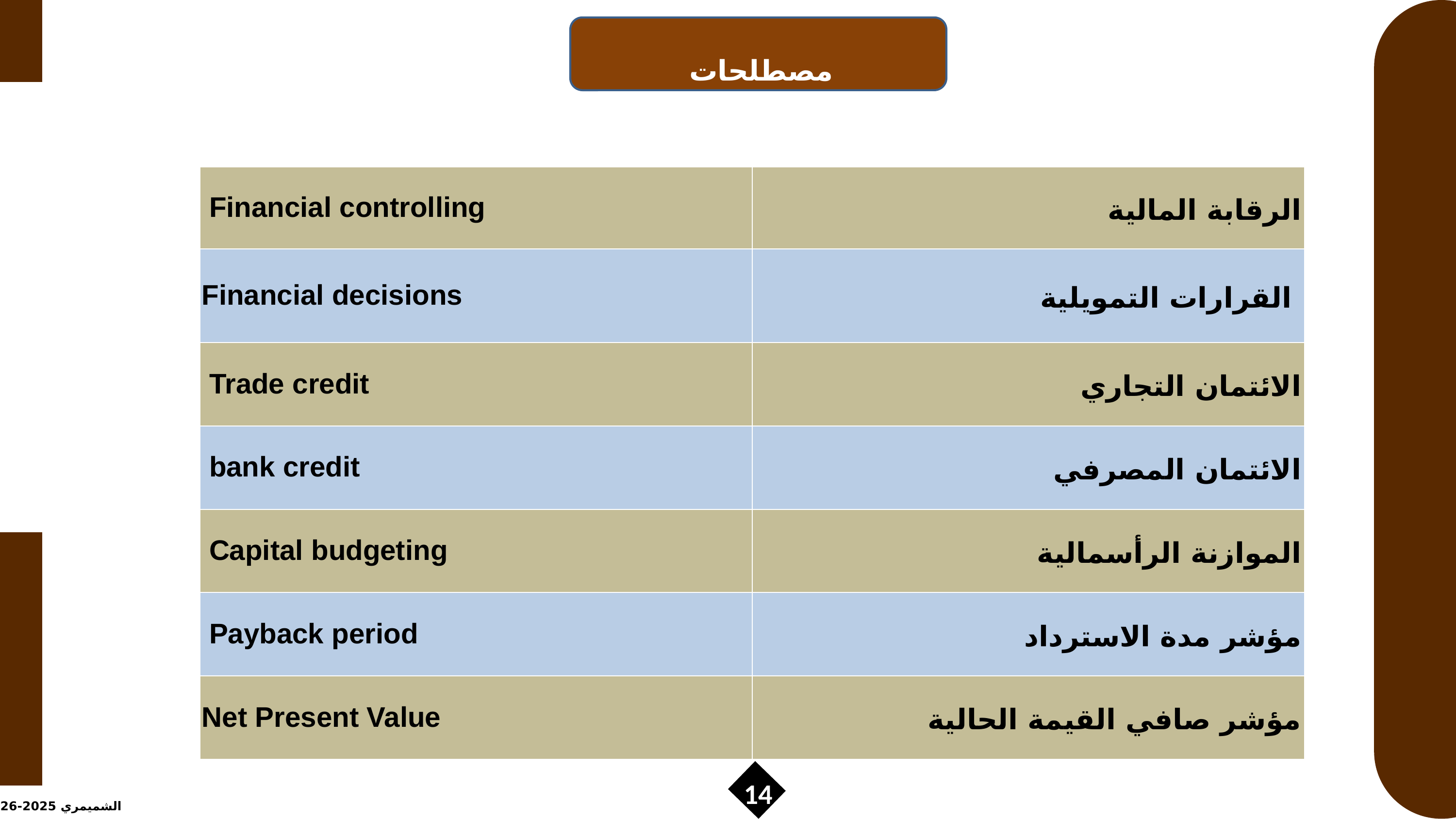

مصطلحات

| Financial controlling | الرقابة المالية |
| --- | --- |
| Financial decisions | القرارات التمويلية |
| Trade credit | الائتمان التجاري |
| bank credit | الائتمان المصرفي |
| Capital budgeting | الموازنة الرأسمالية |
| Payback period | مؤشر مدة الاسترداد |
| Net Present Value | مؤشر صافي القيمة الحالية |

14
الشميمري 2025-2026